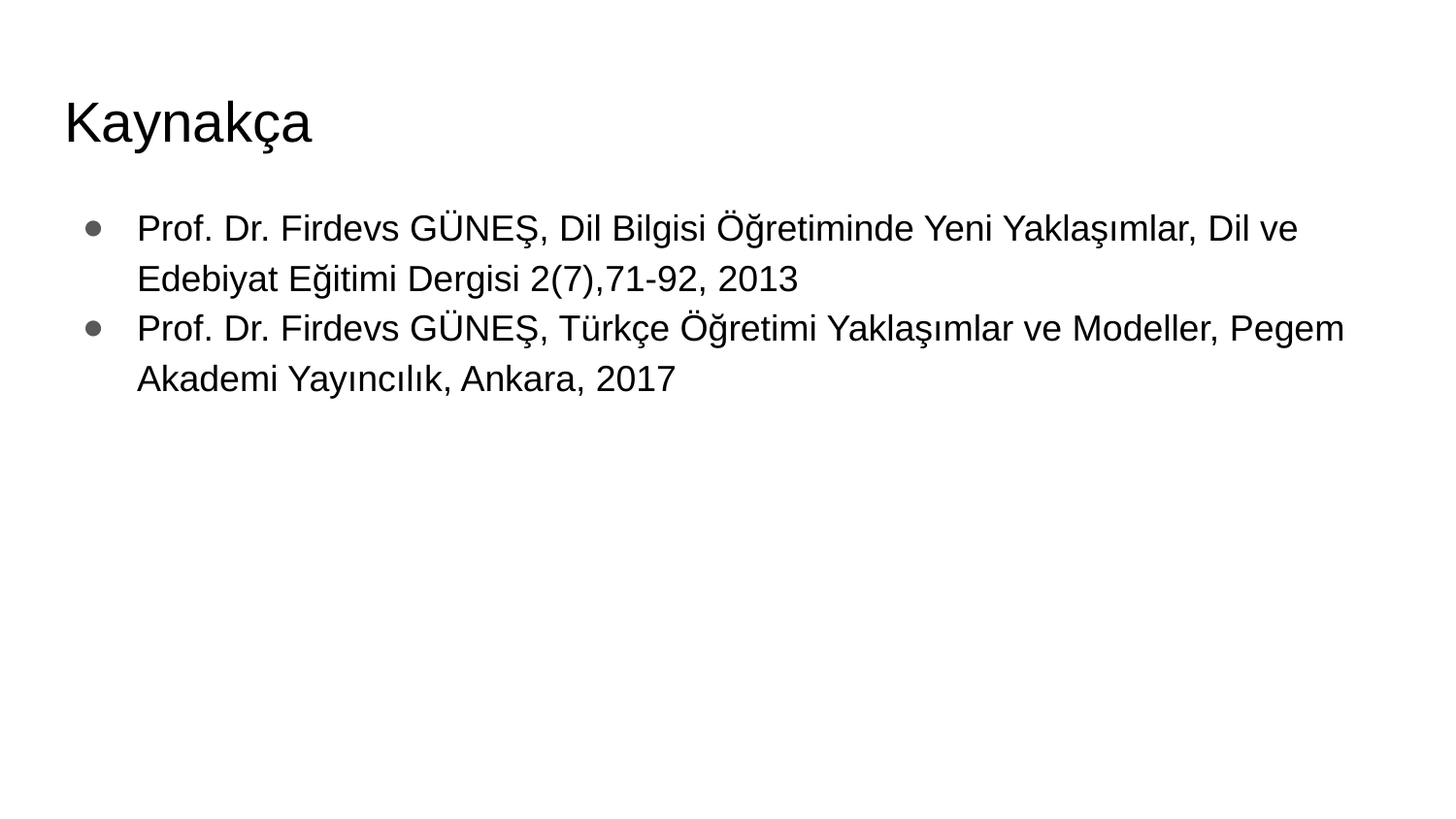

# Kaynakça
Prof. Dr. Firdevs GÜNEŞ, Dil Bilgisi Öğretiminde Yeni Yaklaşımlar, Dil ve Edebiyat Eğitimi Dergisi 2(7),71-92, 2013
Prof. Dr. Firdevs GÜNEŞ, Türkçe Öğretimi Yaklaşımlar ve Modeller, Pegem Akademi Yayıncılık, Ankara, 2017